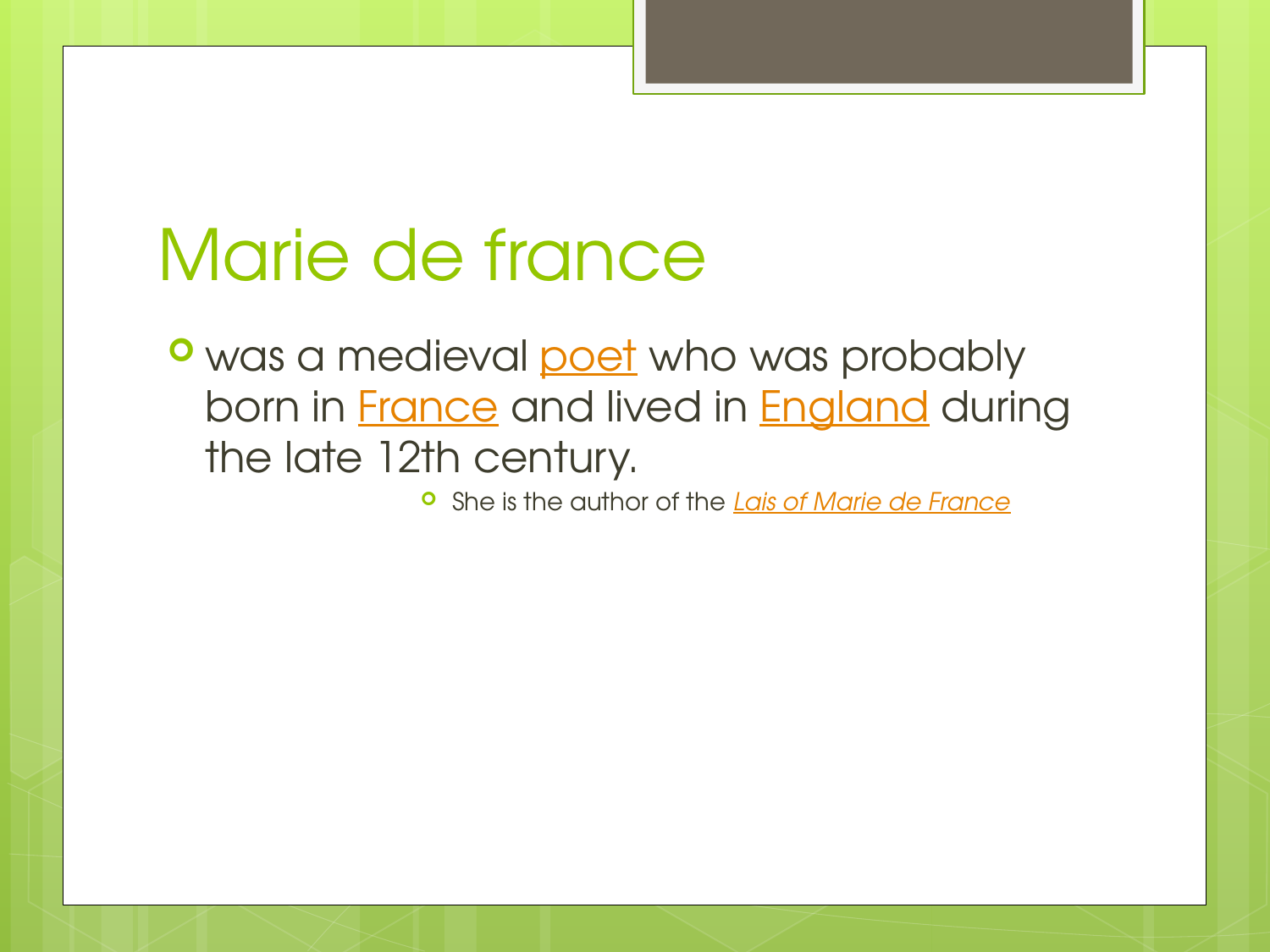

# Marie de france
was a medieval poet who was probably born in France and lived in England during the late 12th century.
She is the author of the Lais of Marie de France